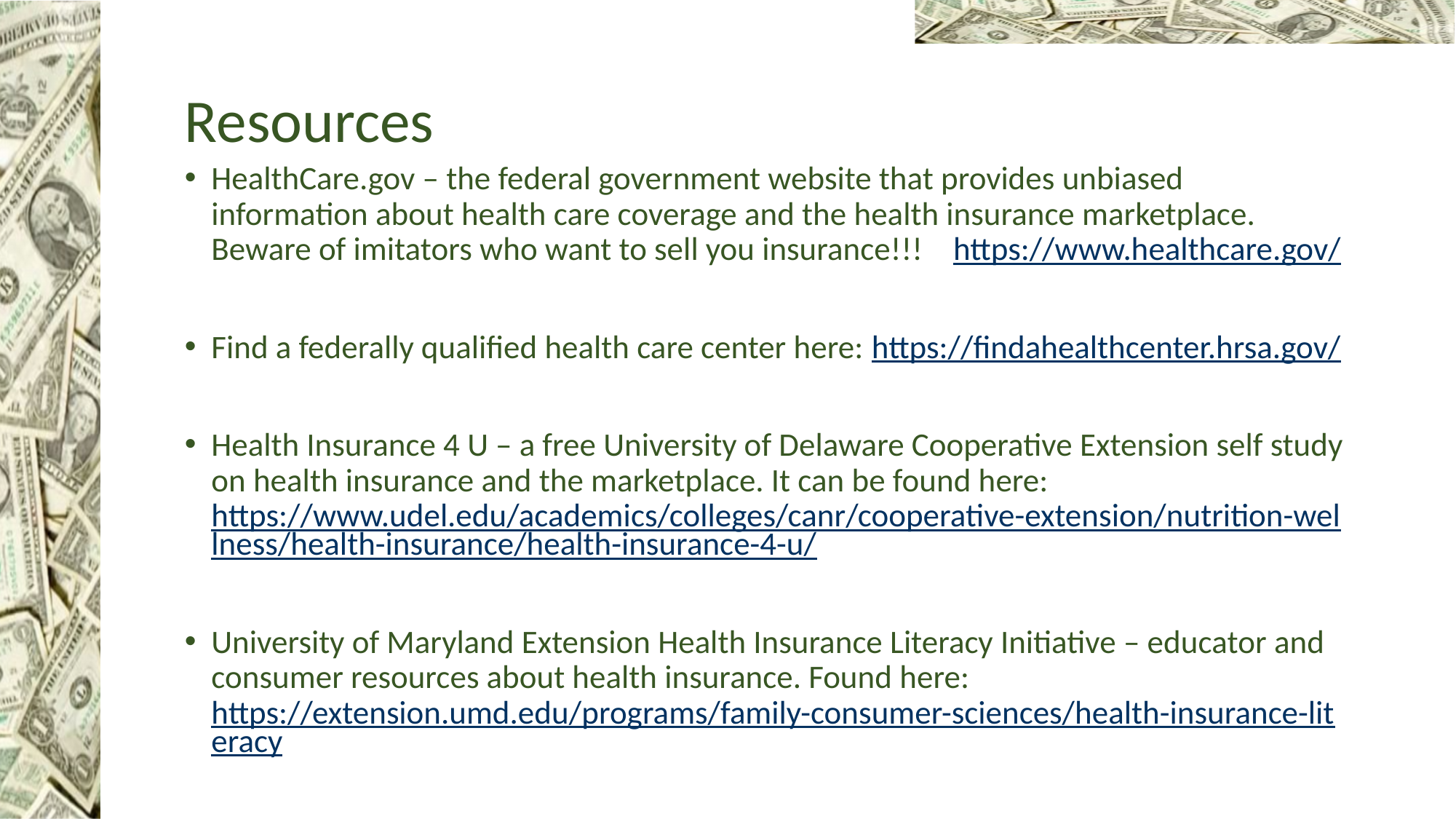

# Resources
HealthCare.gov – the federal government website that provides unbiased information about health care coverage and the health insurance marketplace. Beware of imitators who want to sell you insurance!!!    https://www.healthcare.gov/

Find a federally qualified health care center here: https://findahealthcenter.hrsa.gov/

Health Insurance 4 U – a free University of Delaware Cooperative Extension self study on health insurance and the marketplace. It can be found here:  https://www.udel.edu/academics/colleges/canr/cooperative-extension/nutrition-wellness/health-insurance/health-insurance-4-u/

University of Maryland Extension Health Insurance Literacy Initiative – educator and consumer resources about health insurance. Found here: https://extension.umd.edu/programs/family-consumer-sciences/health-insurance-literacy